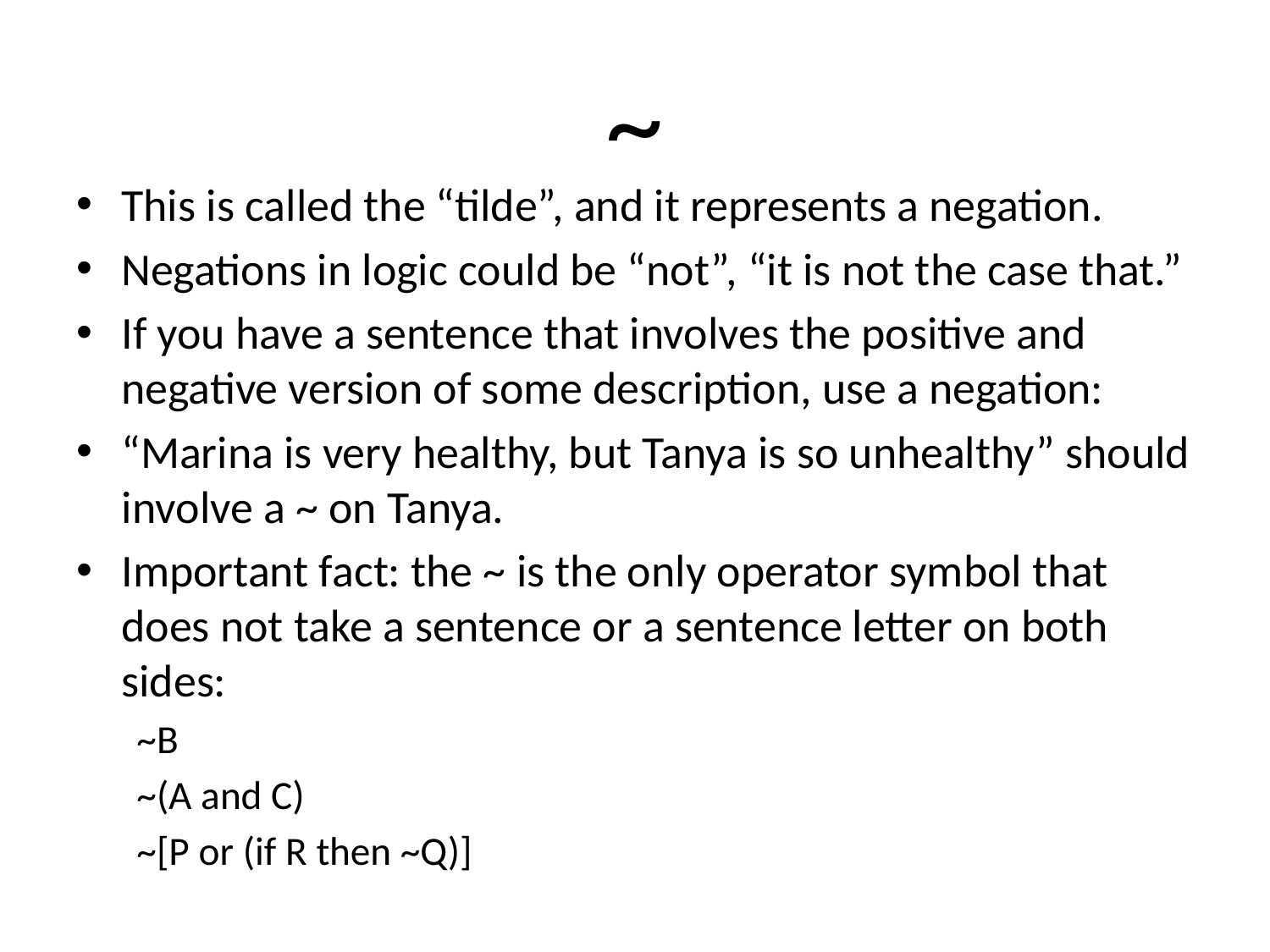

# ~
This is called the “tilde”, and it represents a negation.
Negations in logic could be “not”, “it is not the case that.”
If you have a sentence that involves the positive and negative version of some description, use a negation:
“Marina is very healthy, but Tanya is so unhealthy” should involve a ~ on Tanya.
Important fact: the ~ is the only operator symbol that does not take a sentence or a sentence letter on both sides:
~B
~(A and C)
~[P or (if R then ~Q)]